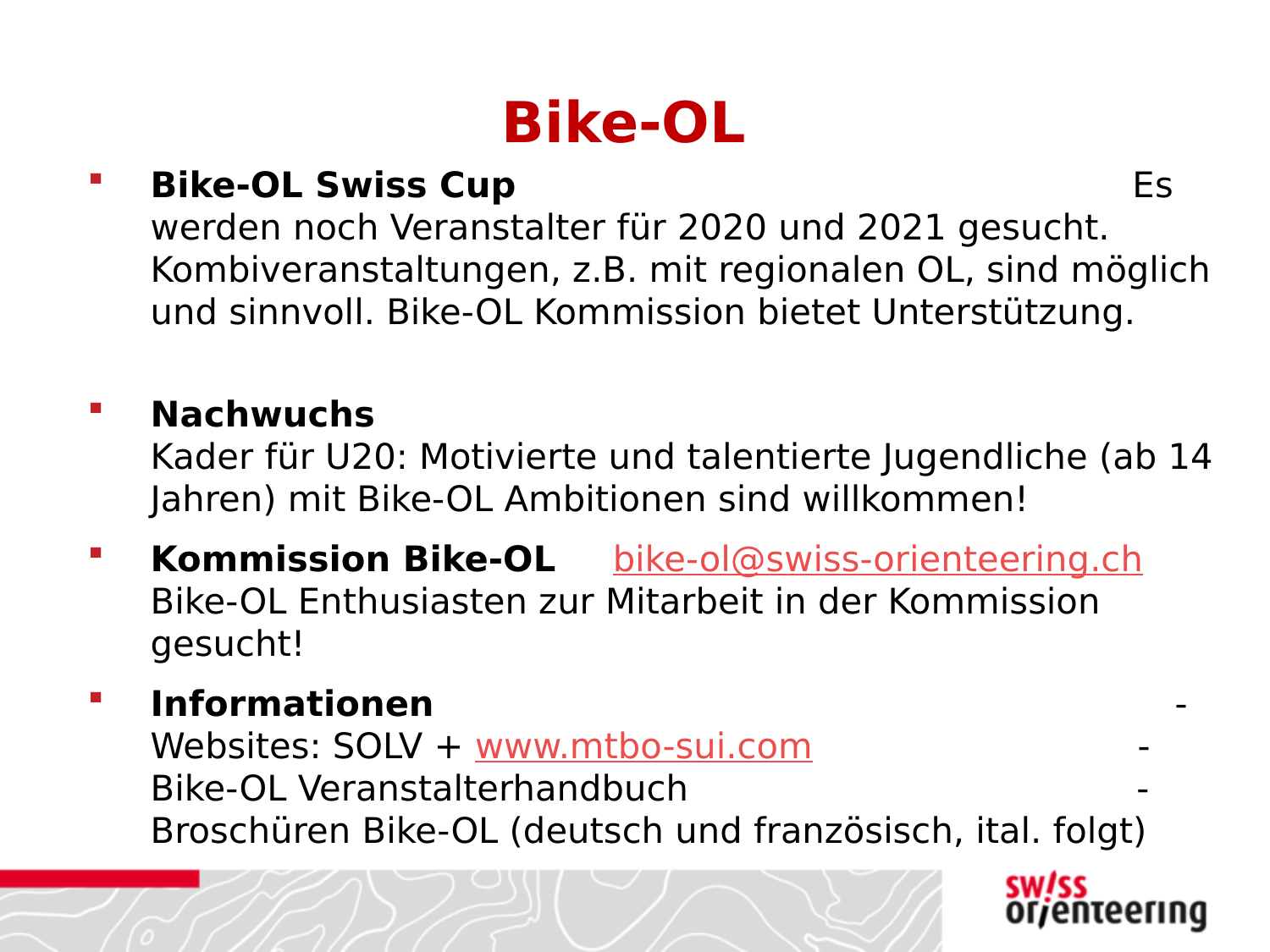

# Bike-OL

Bike-OL Swiss Cup                                                       Es werden noch Veranstalter für 2020 und 2021 gesucht. Kombiveranstaltungen, z.B. mit regionalen OL, sind möglich und sinnvoll. Bike-OL Kommission bietet Unterstützung.
Nachwuchs                                                                      Kader für U20: Motivierte und talentierte Jugendliche (ab 14 Jahren) mit Bike-OL Ambitionen sind willkommen!
Kommission Bike-OL     bike-ol@swiss-orienteering.ch   Bike-OL Enthusiasten zur Mitarbeit in der Kommission gesucht!
Informationen                                                                  - Websites: SOLV + www.mtbo-sui.com                             - Bike-OL Veranstalterhandbuch                                        - Broschüren Bike-OL (deutsch und französisch, ital. folgt)